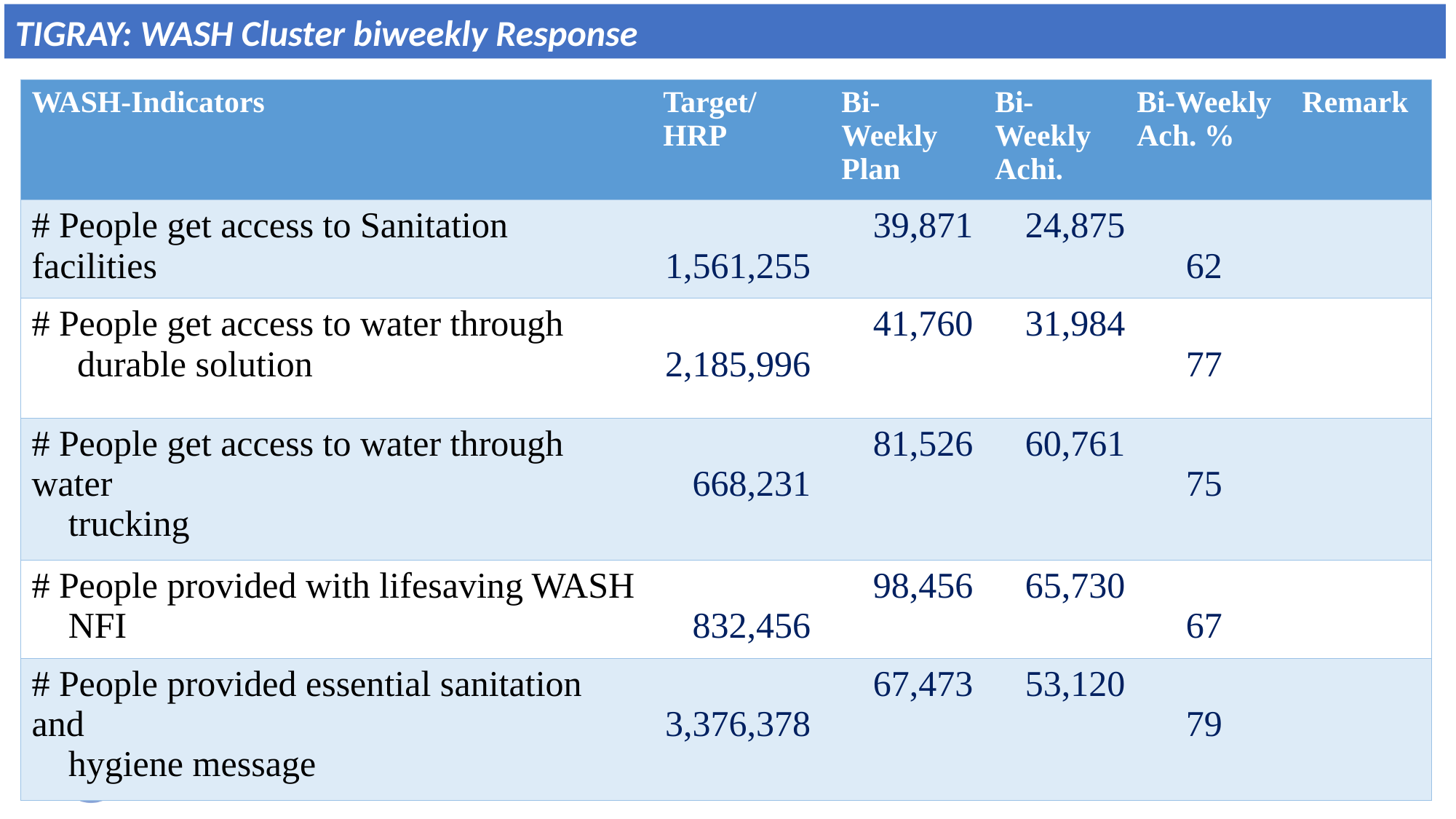

TIGRAY: WASH Cluster biweekly Response

| WASH-Indicators | Target/HRP | Bi-Weekly Plan | Bi-Weekly Achi. | Bi-Weekly Ach. % | Remark |
| --- | --- | --- | --- | --- | --- |
| # People get access to Sanitation facilities | 1,561,255 | 39,871 | 24,875 | 62 |  |
| # People get access to water through durable solution | 2,185,996 | 41,760 | 31,984 | 77 |  |
| # People get access to water through water trucking | 668,231 | 81,526 | 60,761 | 75 |  |
| # People provided with lifesaving WASH NFI | 832,456 | 98,456 | 65,730 | 67 |  |
| # People provided essential sanitation and hygiene message | 3,376,378 | 67,473 | 53,120 | 79 |  |